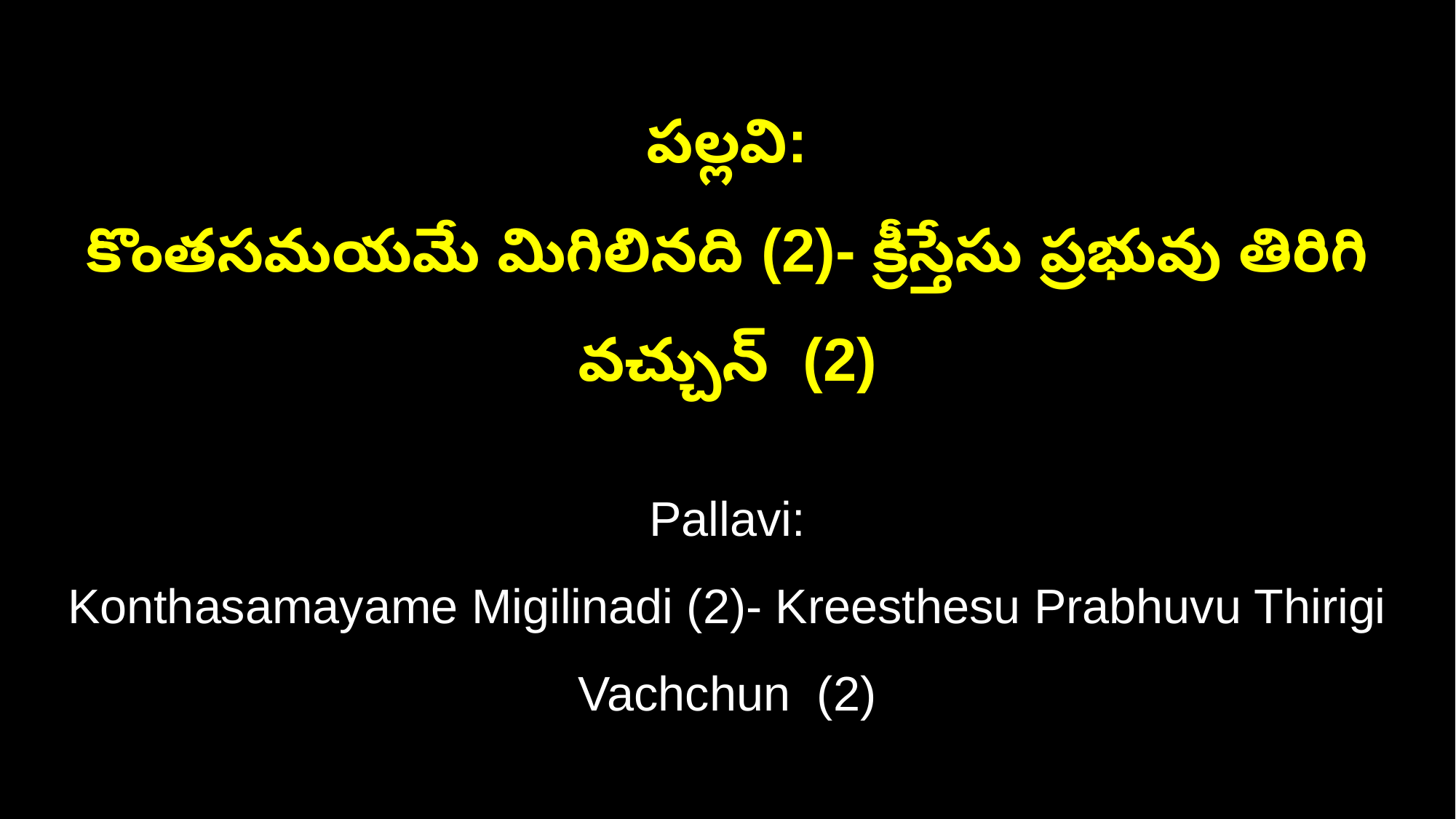

పల్లవి:
కొంతసమయమే మిగిలినది (2)- క్రీస్తేసు ప్రభువు తిరిగి వచ్చున్  (2)
Pallavi:
Konthasamayame Migilinadi (2)- Kreesthesu Prabhuvu Thirigi Vachchun  (2)